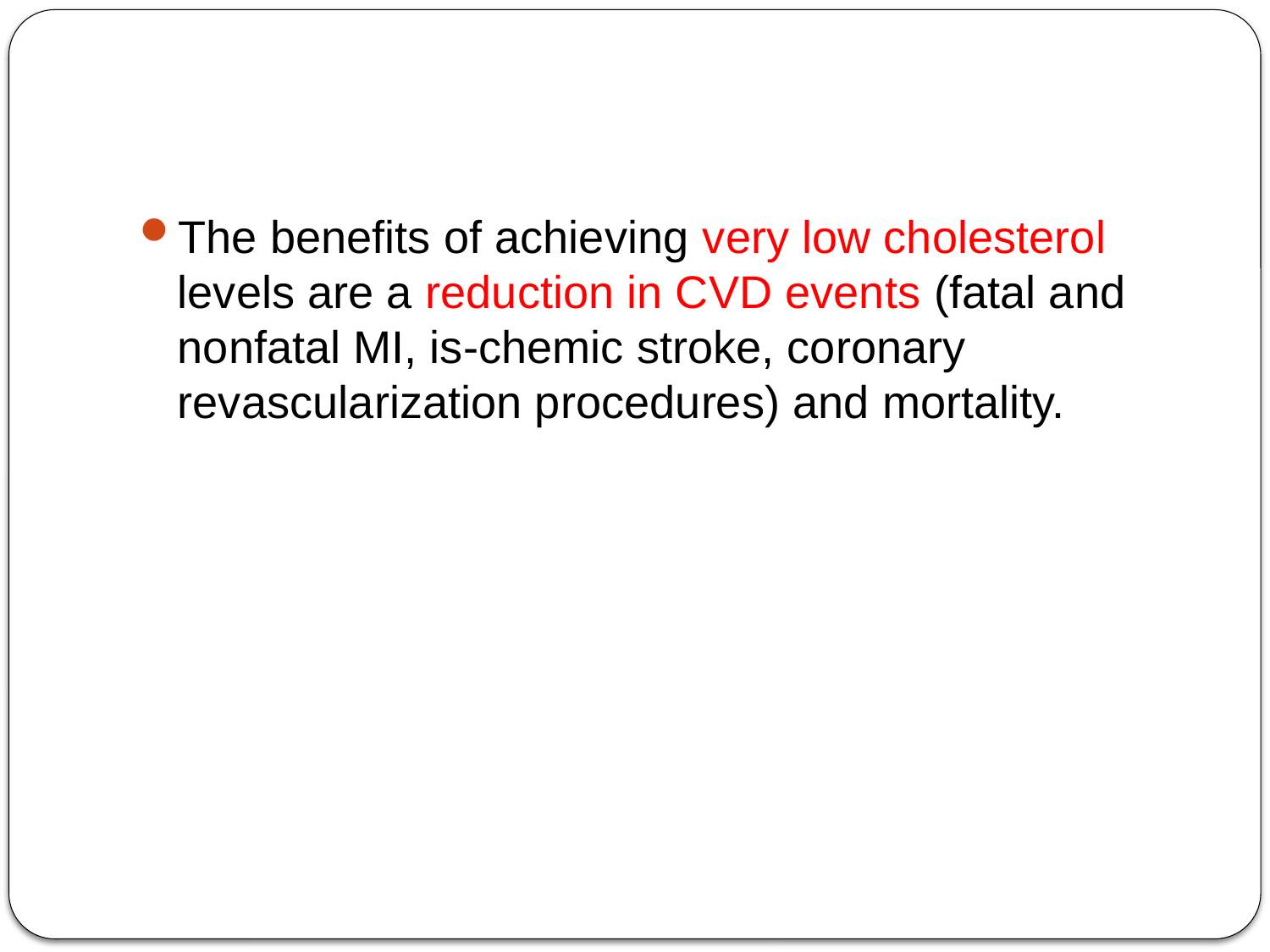

#
The benefits of achieving very low cholesterol levels are a reduction in CVD events (fatal and nonfatal MI, is-chemic stroke, coronary revascularization procedures) and mortality.